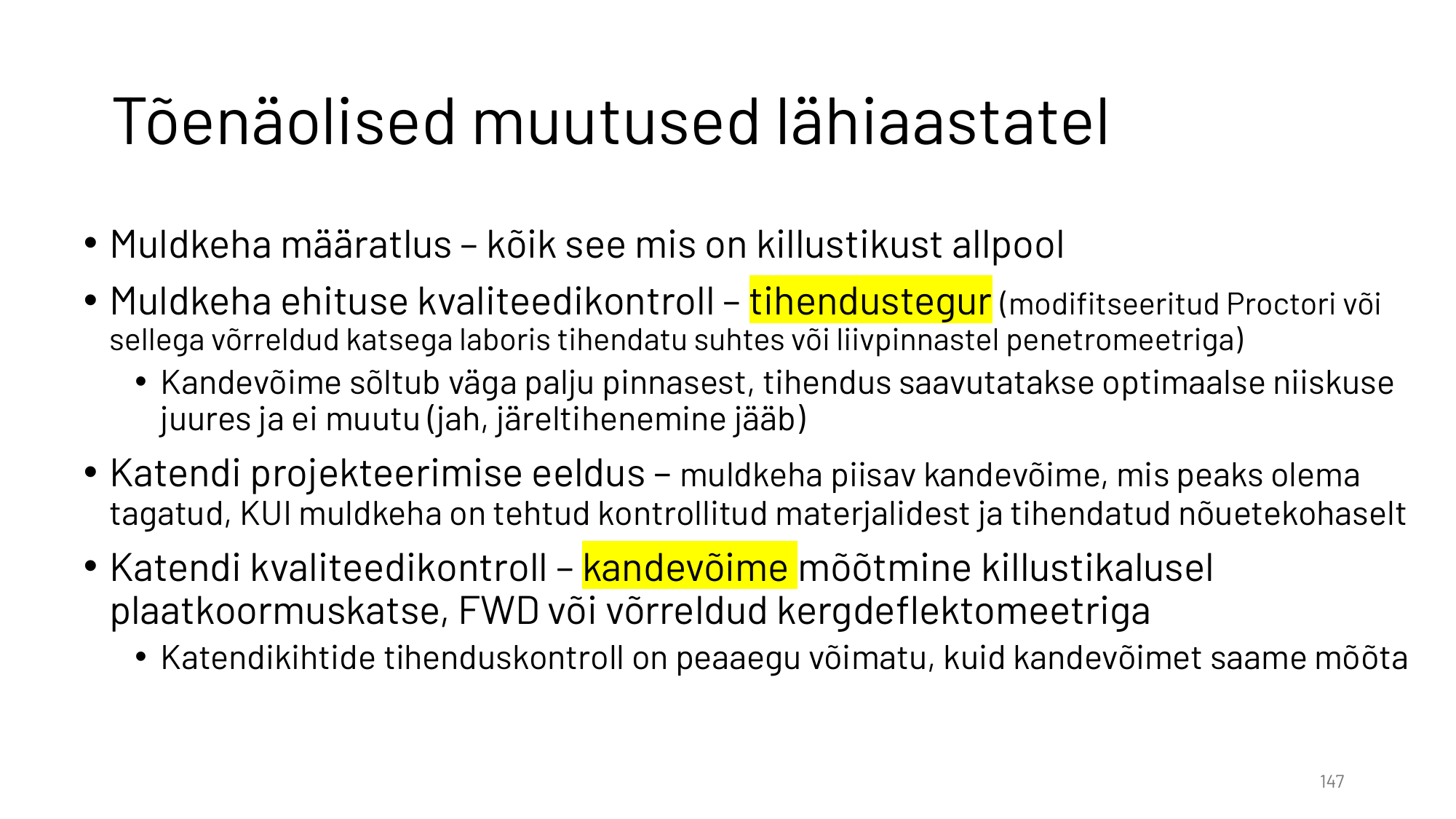

# Tõenäolised muutused lähiaastatel
Muldkeha määratlus – kõik see mis on killustikust allpool
Muldkeha ehituse kvaliteedikontroll – tihendustegur (modifitseeritud Proctori või sellega võrreldud katsega laboris tihendatu suhtes või liivpinnastel penetromeetriga)
Kandevõime sõltub väga palju pinnasest, tihendus saavutatakse optimaalse niiskuse juures ja ei muutu (jah, järeltihenemine jääb)
Katendi projekteerimise eeldus – muldkeha piisav kandevõime, mis peaks olema tagatud, KUI muldkeha on tehtud kontrollitud materjalidest ja tihendatud nõuetekohaselt
Katendi kvaliteedikontroll – kandevõime mõõtmine killustikalusel plaatkoormuskatse, FWD või võrreldud kergdeflektomeetriga
Katendikihtide tihenduskontroll on peaaegu võimatu, kuid kandevõimet saame mõõta
147